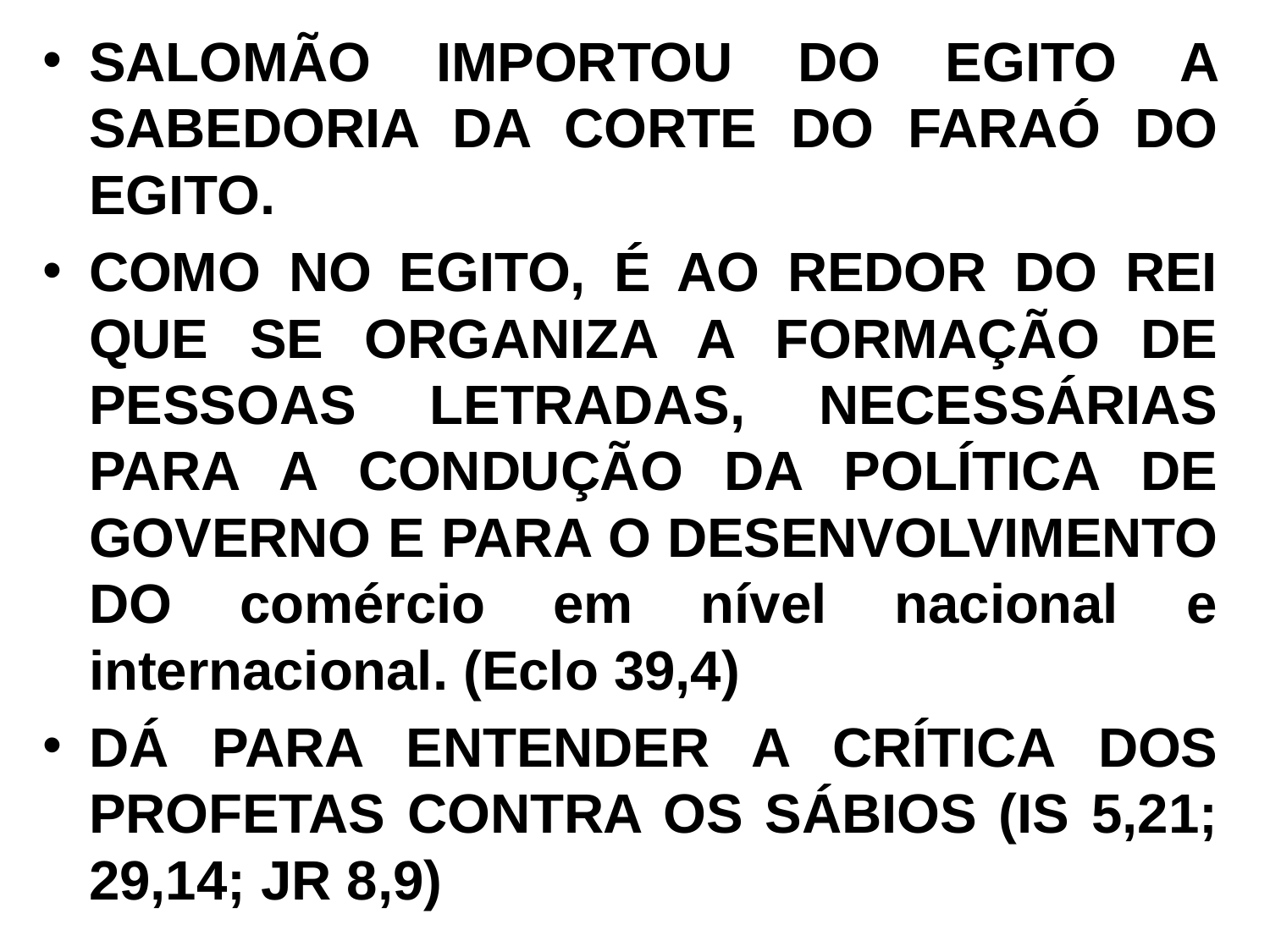

SALOMÃO IMPORTOU DO EGITO A SABEDORIA DA CORTE DO FARAÓ DO EGITO.
COMO NO EGITO, É AO REDOR DO REI QUE SE ORGANIZA A FORMAÇÃO DE PESSOAS LETRADAS, NECESSÁRIAS PARA A CONDUÇÃO DA POLÍTICA DE GOVERNO E PARA O DESENVOLVIMENTO DO comércio em nível nacional e internacional. (Eclo 39,4)
DÁ PARA ENTENDER A CRÍTICA DOS PROFETAS CONTRA OS SÁBIOS (IS 5,21; 29,14; JR 8,9)